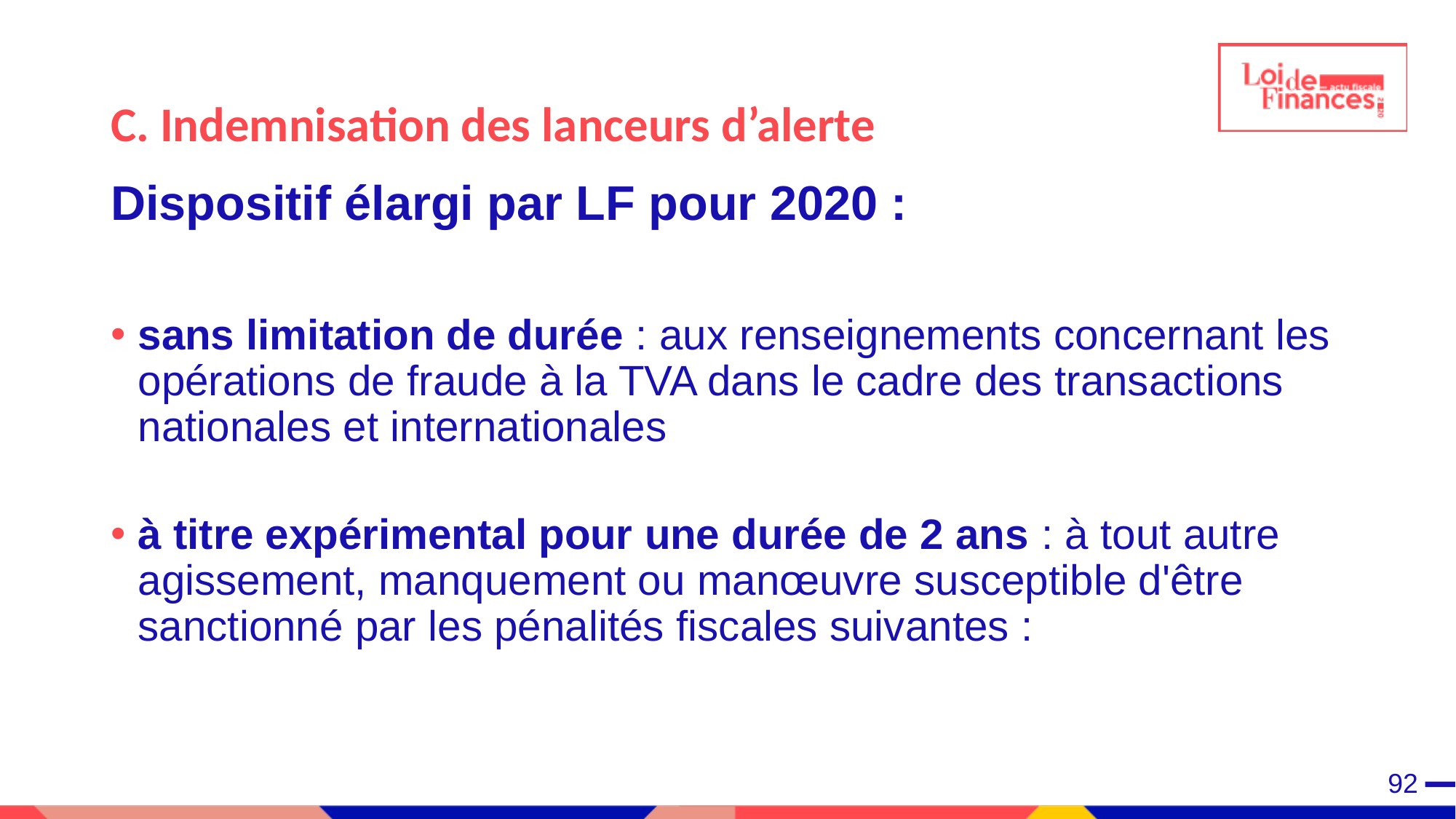

C. Indemnisation des lanceurs d’alerte
Dispositif élargi par LF pour 2020 :

sans limitation de durée : aux renseignements concernant les opérations de fraude à la TVA dans le cadre des transactions nationales et internationales

à titre expérimental pour une durée de 2 ans : à tout autre agissement, manquement ou manœuvre susceptible d'être sanctionné par les pénalités fiscales suivantes :